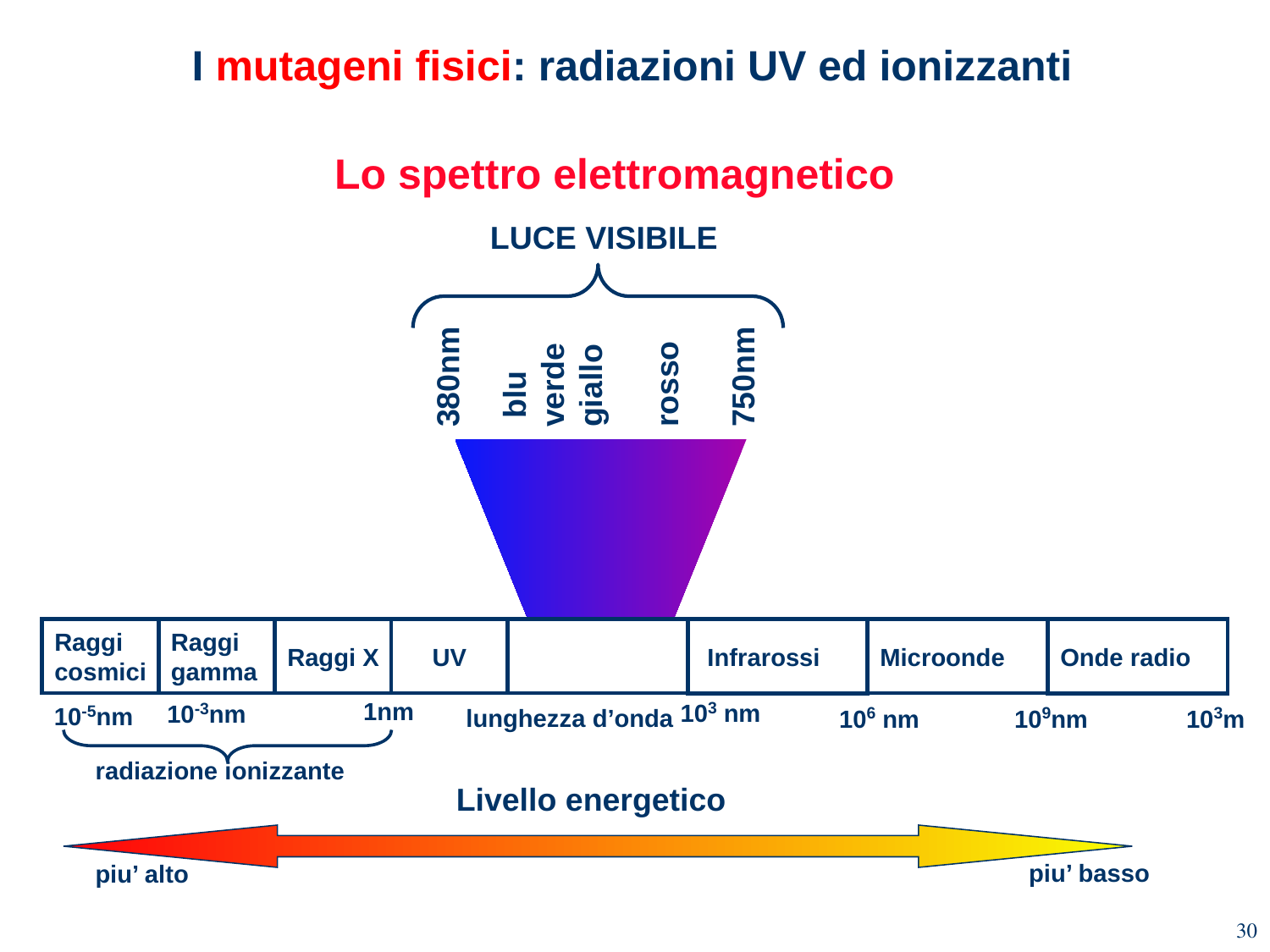

I mutageni fisici: radiazioni UV ed ionizzanti

# Lo spettro elettromagnetico
380nm

 blu
verde
giallo

rosso

750nm
LUCE VISIBILE

Raggi
cosmici
Raggi
gamma
Raggi X
UV

Microonde
 Infrarossi
Onde radio
103 nm
10-3nm
1nm
10-5nm
106 nm
109nm
103m
lunghezza d’onda
radiazione ionizzante
Livello energetico

piu’ basso
piu’ alto
30